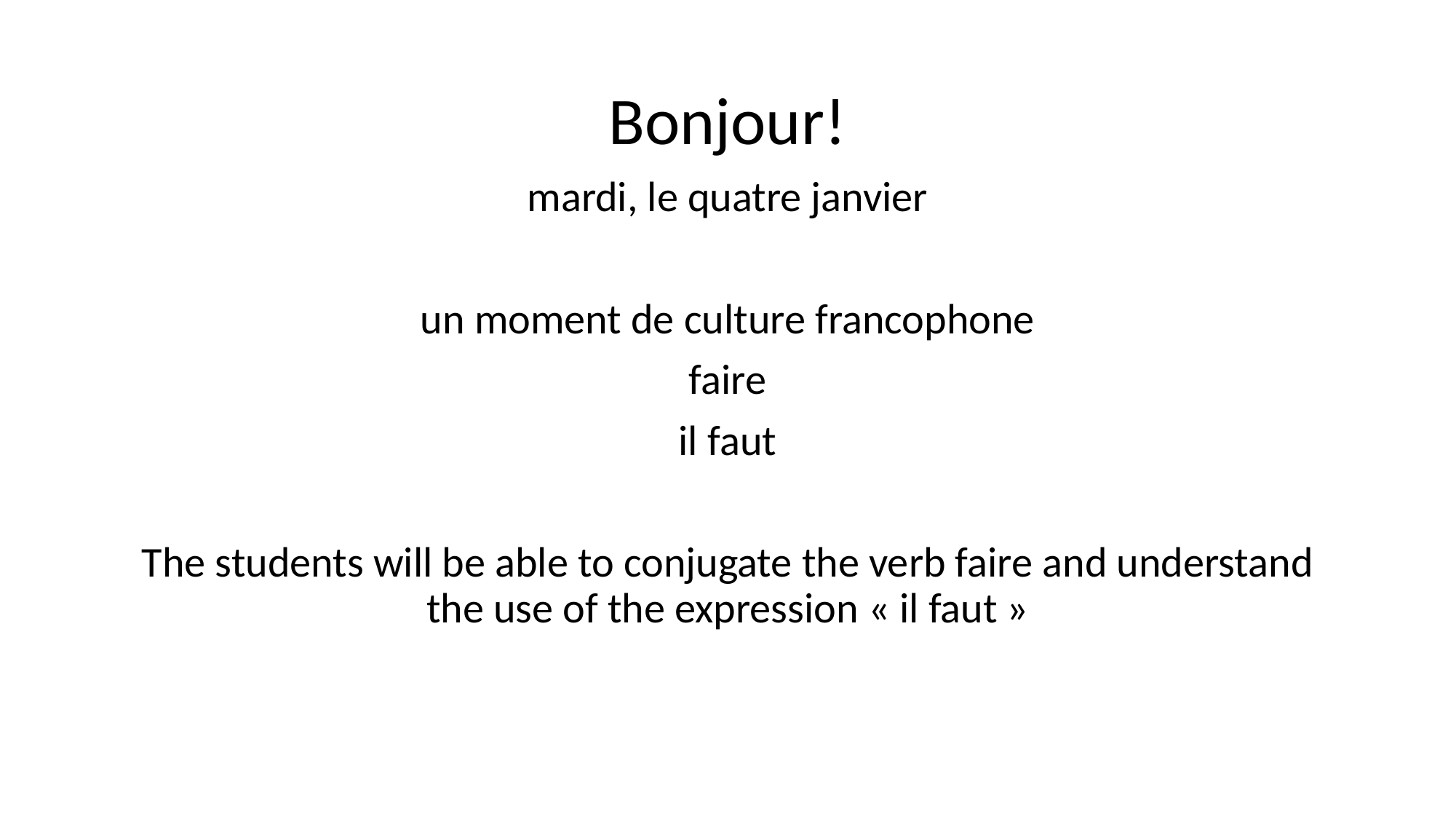

# Bonjour!
mardi, le quatre janvier

un moment de culture francophone
faire
il faut

The students will be able to conjugate the verb faire and understand the use of the expression « il faut »